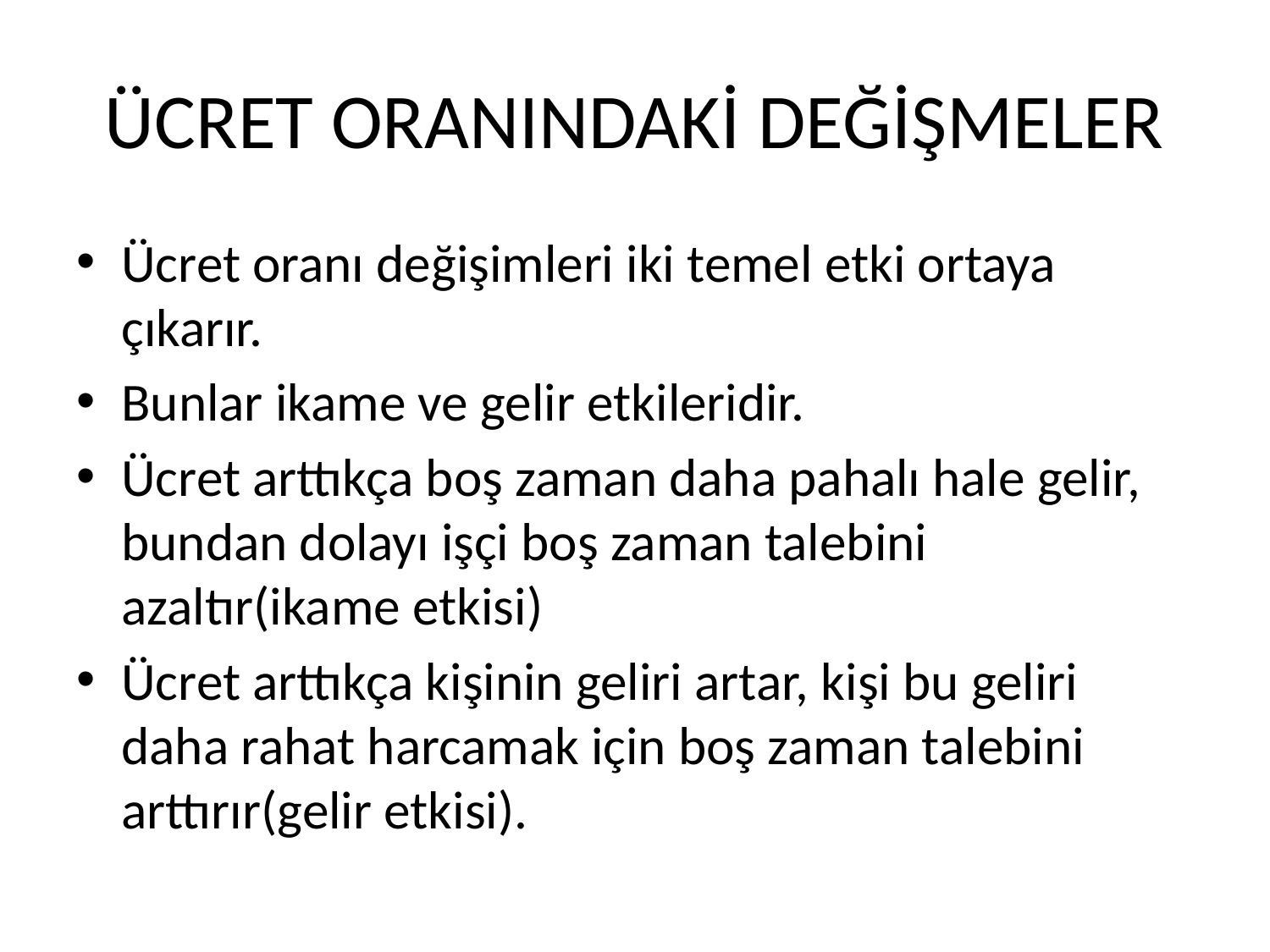

# ÜCRET ORANINDAKİ DEĞİŞMELER
Ücret oranı değişimleri iki temel etki ortaya çıkarır.
Bunlar ikame ve gelir etkileridir.
Ücret arttıkça boş zaman daha pahalı hale gelir, bundan dolayı işçi boş zaman talebini azaltır(ikame etkisi)
Ücret arttıkça kişinin geliri artar, kişi bu geliri daha rahat harcamak için boş zaman talebini arttırır(gelir etkisi).